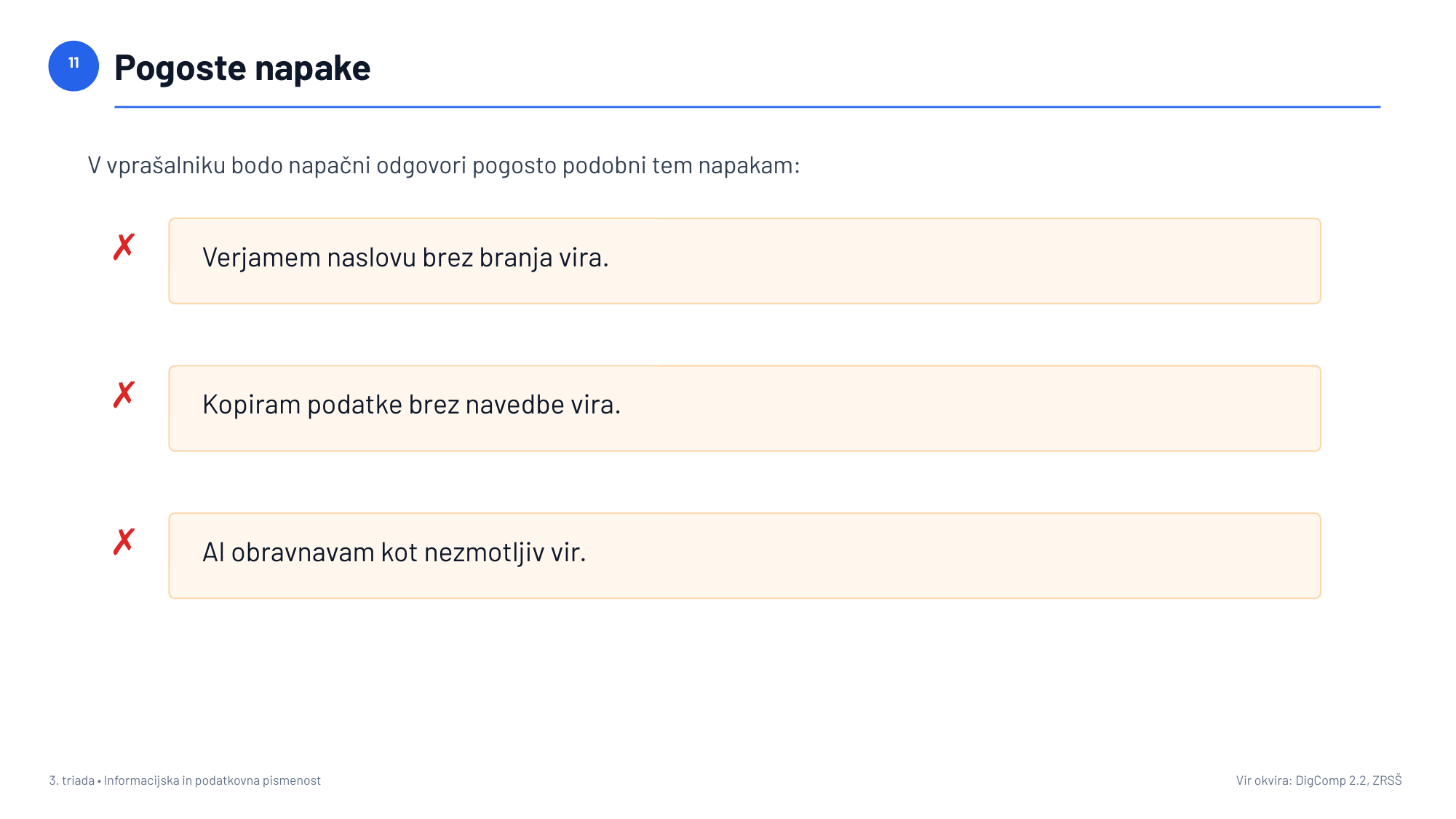

Pogoste napake

11

V vprašalniku bodo napačni odgovori pogosto podobni tem napakam:

✗
Verjamem naslovu brez branja vira.

✗
Kopiram podatke brez navedbe vira.

✗
AI obravnavam kot nezmotljiv vir.
3. triada • Informacijska in podatkovna pismenost
Vir okvira: DigComp 2.2, ZRSŠ